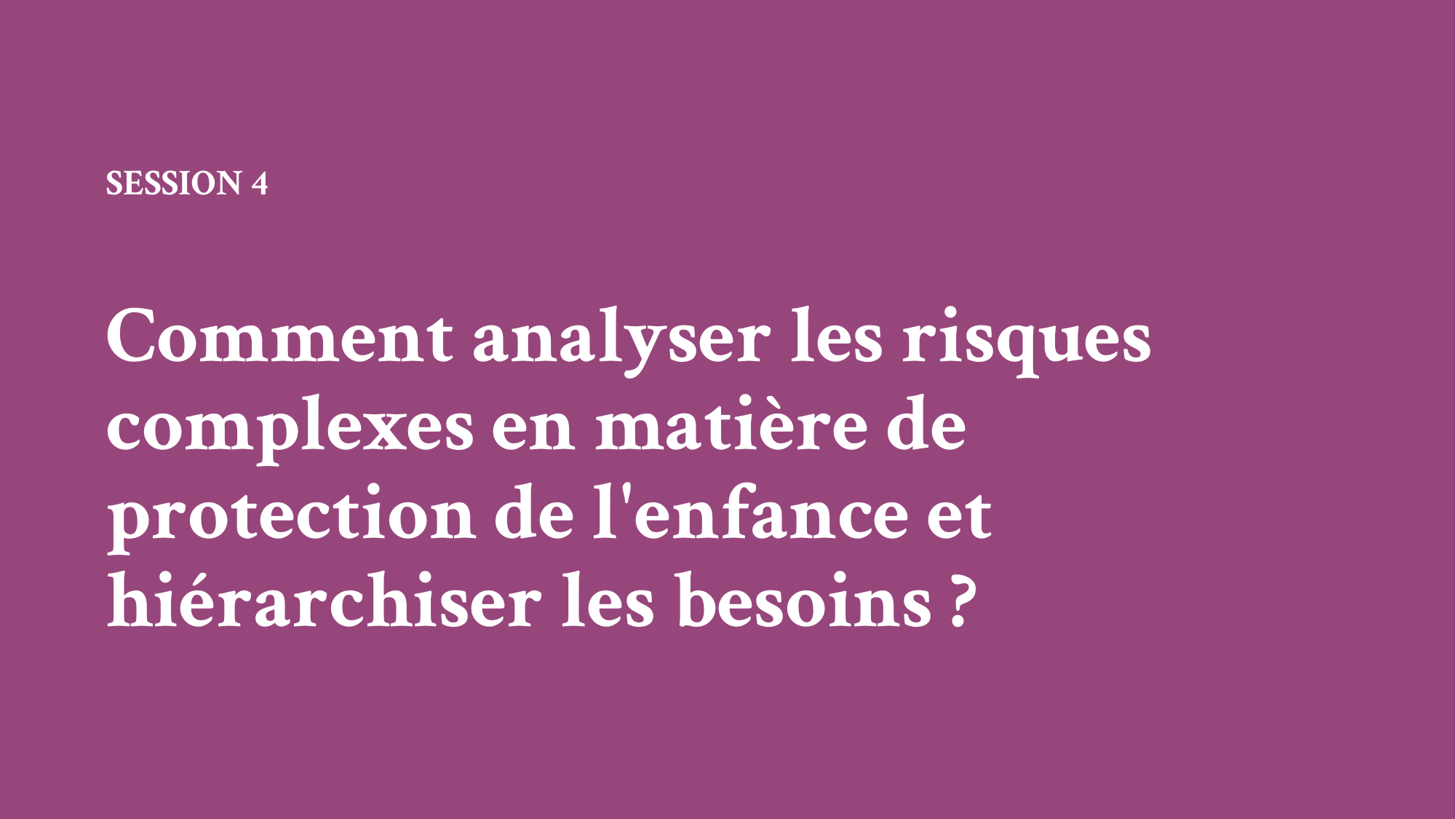

# SESSION 4 Comment analyser les risques complexes en matière de protection de l'enfance et hiérarchiser les besoins ?